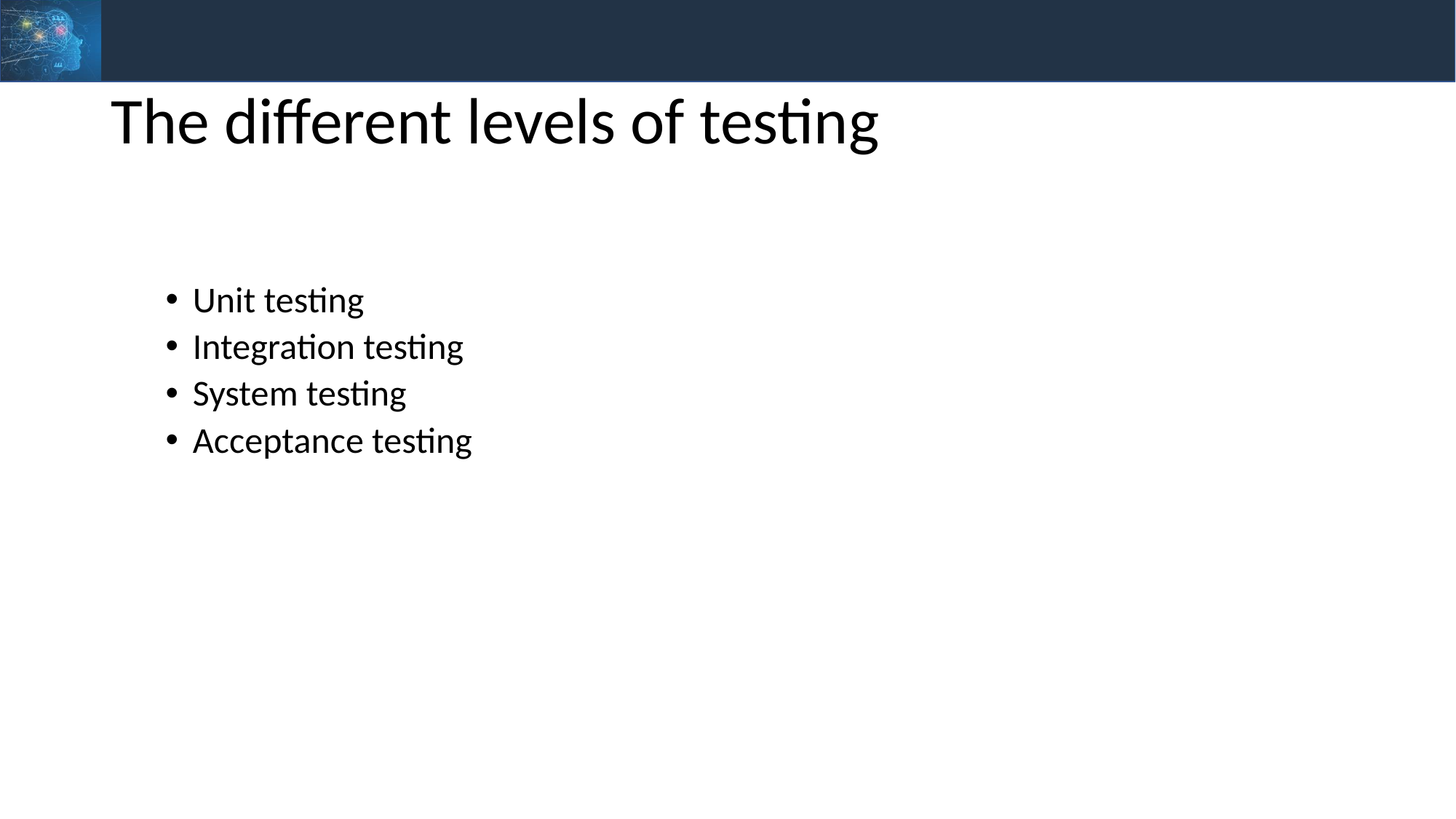

# The different levels of testing

Unit testing
Integration testing
System testing
Acceptance testing